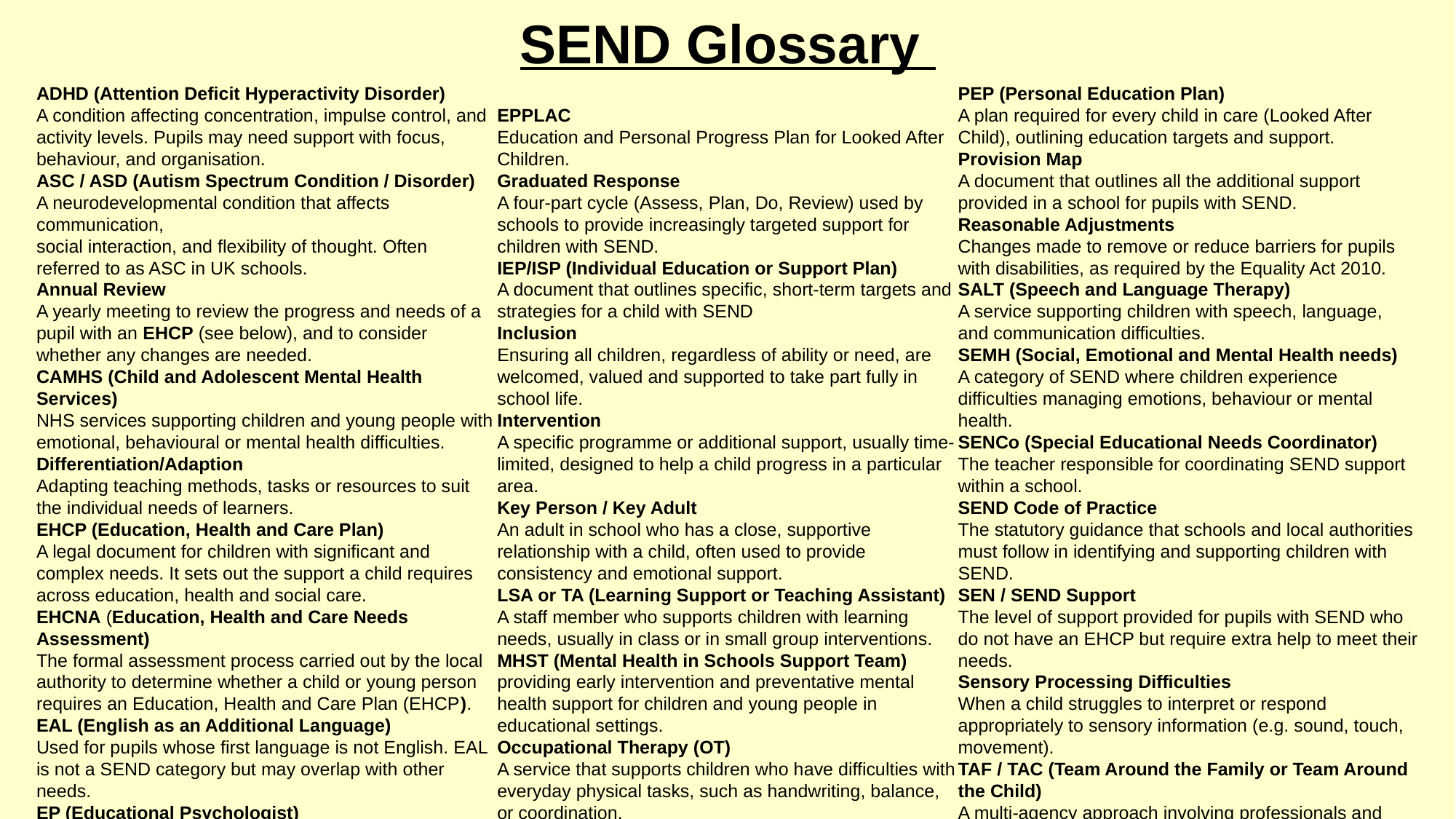

# SEND Glossary
ADHD (Attention Deficit Hyperactivity Disorder)
A condition affecting concentration, impulse control, and activity levels. Pupils may need support with focus, behaviour, and organisation.
ASC / ASD (Autism Spectrum Condition / Disorder)
A neurodevelopmental condition that affects communication,
social interaction, and flexibility of thought. Often referred to as ASC in UK schools.
Annual Review
A yearly meeting to review the progress and needs of a pupil with an EHCP (see below), and to consider whether any changes are needed.
CAMHS (Child and Adolescent Mental Health Services)
NHS services supporting children and young people with emotional, behavioural or mental health difficulties.
Differentiation/Adaption
Adapting teaching methods, tasks or resources to suit the individual needs of learners.
EHCP (Education, Health and Care Plan)
A legal document for children with significant and complex needs. It sets out the support a child requires across education, health and social care.
EHCNA (Education, Health and Care Needs Assessment)
The formal assessment process carried out by the local authority to determine whether a child or young person requires an Education, Health and Care Plan (EHCP).
EAL (English as an Additional Language)
Used for pupils whose first language is not English. EAL is not a SEND category but may overlap with other needs.
EP (Educational Psychologist)
A specialist who assesses children’s learning and behaviour needs and advises schools on support strategies.

EPPLAC
Education and Personal Progress Plan for Looked After Children.
Graduated Response
A four-part cycle (Assess, Plan, Do, Review) used by schools to provide increasingly targeted support for children with SEND.
IEP/ISP (Individual Education or Support Plan)
A document that outlines specific, short-term targets and strategies for a child with SEND
Inclusion
Ensuring all children, regardless of ability or need, are welcomed, valued and supported to take part fully in school life.
Intervention
A specific programme or additional support, usually time-limited, designed to help a child progress in a particular area.
Key Person / Key Adult
An adult in school who has a close, supportive relationship with a child, often used to provide consistency and emotional support.
LSA or TA (Learning Support or Teaching Assistant)
A staff member who supports children with learning needs, usually in class or in small group interventions.
MHST (Mental Health in Schools Support Team)
providing early intervention and preventative mental health support for children and young people in educational settings.
Occupational Therapy (OT)
A service that supports children who have difficulties with everyday physical tasks, such as handwriting, balance, or coordination.
Pastoral Support
Support for children’s emotional, social, and behavioural needs, often led by a pastoral team or key worker.
PEP (Personal Education Plan)
A plan required for every child in care (Looked After Child), outlining education targets and support.
Provision Map
A document that outlines all the additional support provided in a school for pupils with SEND.
Reasonable Adjustments
Changes made to remove or reduce barriers for pupils with disabilities, as required by the Equality Act 2010.
SALT (Speech and Language Therapy)
A service supporting children with speech, language, and communication difficulties.
SEMH (Social, Emotional and Mental Health needs)
A category of SEND where children experience difficulties managing emotions, behaviour or mental health.
SENCo (Special Educational Needs Coordinator)
The teacher responsible for coordinating SEND support within a school.
SEND Code of Practice
The statutory guidance that schools and local authorities
must follow in identifying and supporting children with SEND.
SEN / SEND Support
The level of support provided for pupils with SEND who do not have an EHCP but require extra help to meet their needs.
Sensory Processing Difficulties
When a child struggles to interpret or respond appropriately to sensory information (e.g. sound, touch, movement).
TAF / TAC (Team Around the Family or Team Around the Child)
A multi-agency approach involving professionals and family members to support a child’s wider needs.